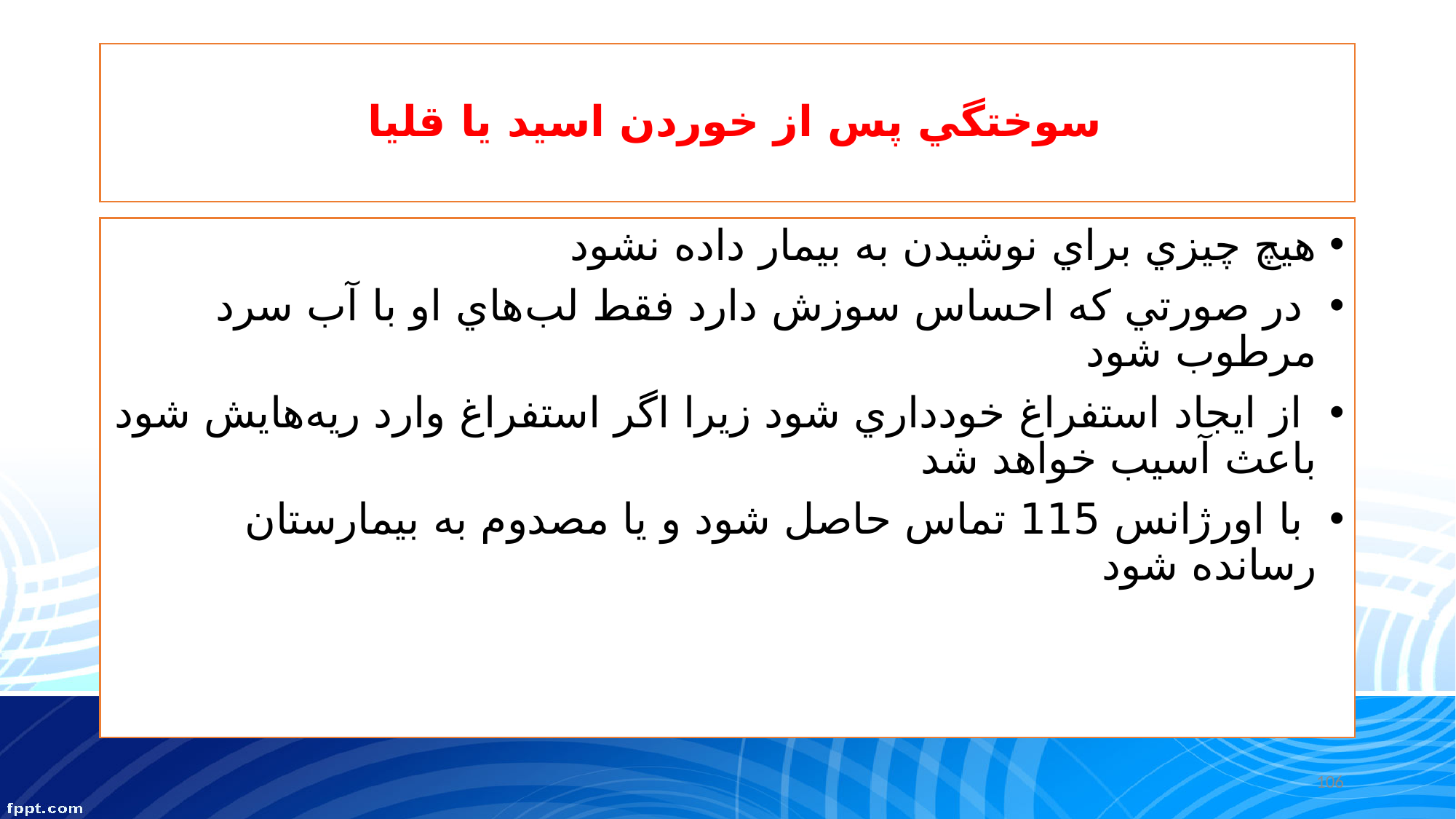

# سوختگي پس از خوردن اسيد يا قليا
هيچ چيزي براي نوشيدن به بیمار داده نشود
 در صورتي كه احساس سوزش دارد فقط لب‌هاي او با آب سرد مرطوب شود
 از ايجاد استفراغ خودداري شود زيرا اگر استفراغ وارد ريه‌هايش شود باعث آسيب خواهد شد
 با اورژانس 115 تماس حاصل شود و یا مصدوم به بيمارستان رسانده شود

106